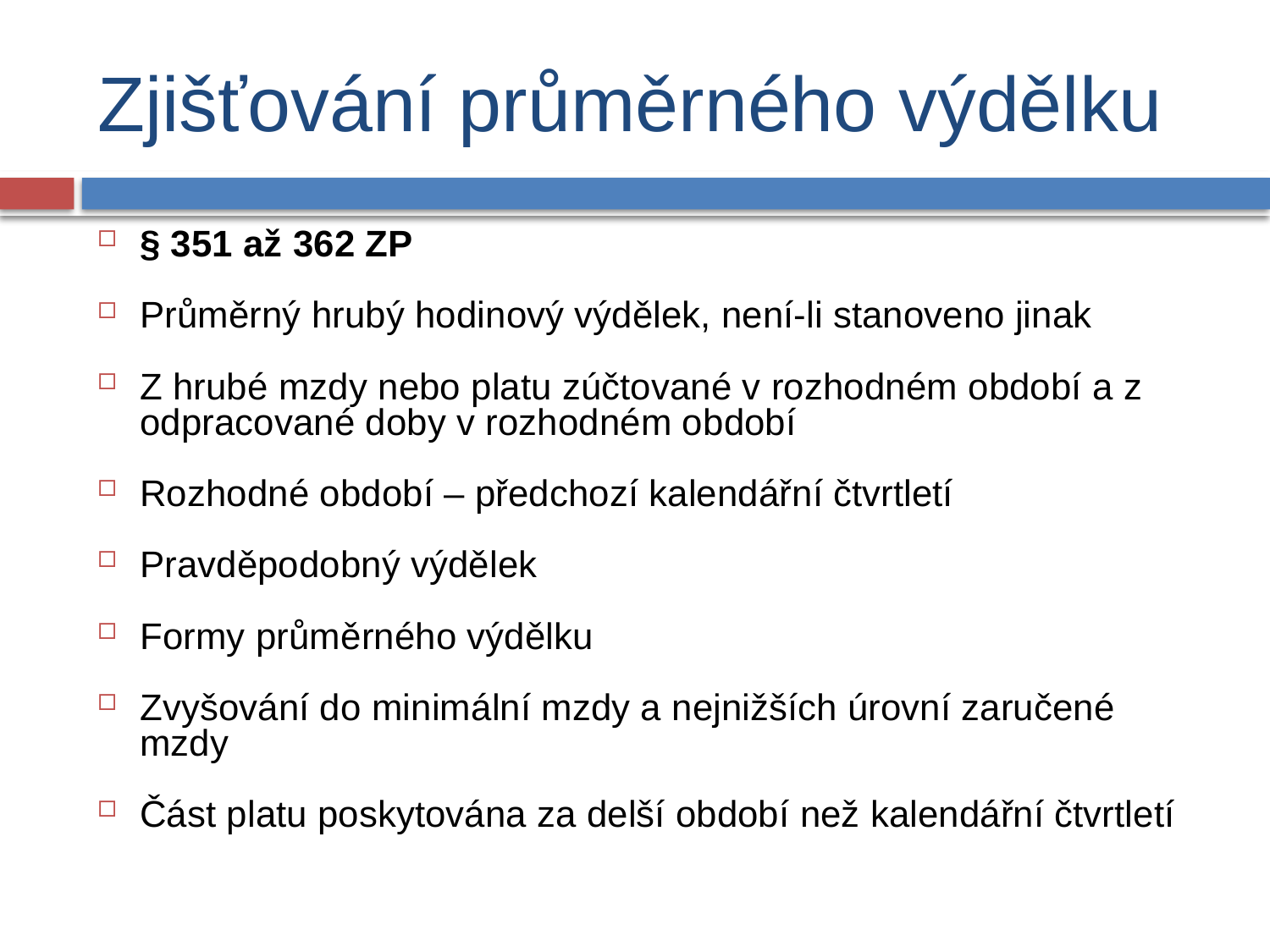

# Zjišťování průměrného výdělku
§ 351 až 362 ZP
Průměrný hrubý hodinový výdělek, není-li stanoveno jinak
Z hrubé mzdy nebo platu zúčtované v rozhodném období a z odpracované doby v rozhodném období
Rozhodné období – předchozí kalendářní čtvrtletí
Pravděpodobný výdělek
Formy průměrného výdělku
Zvyšování do minimální mzdy a nejnižších úrovní zaručené mzdy
Část platu poskytována za delší období než kalendářní čtvrtletí